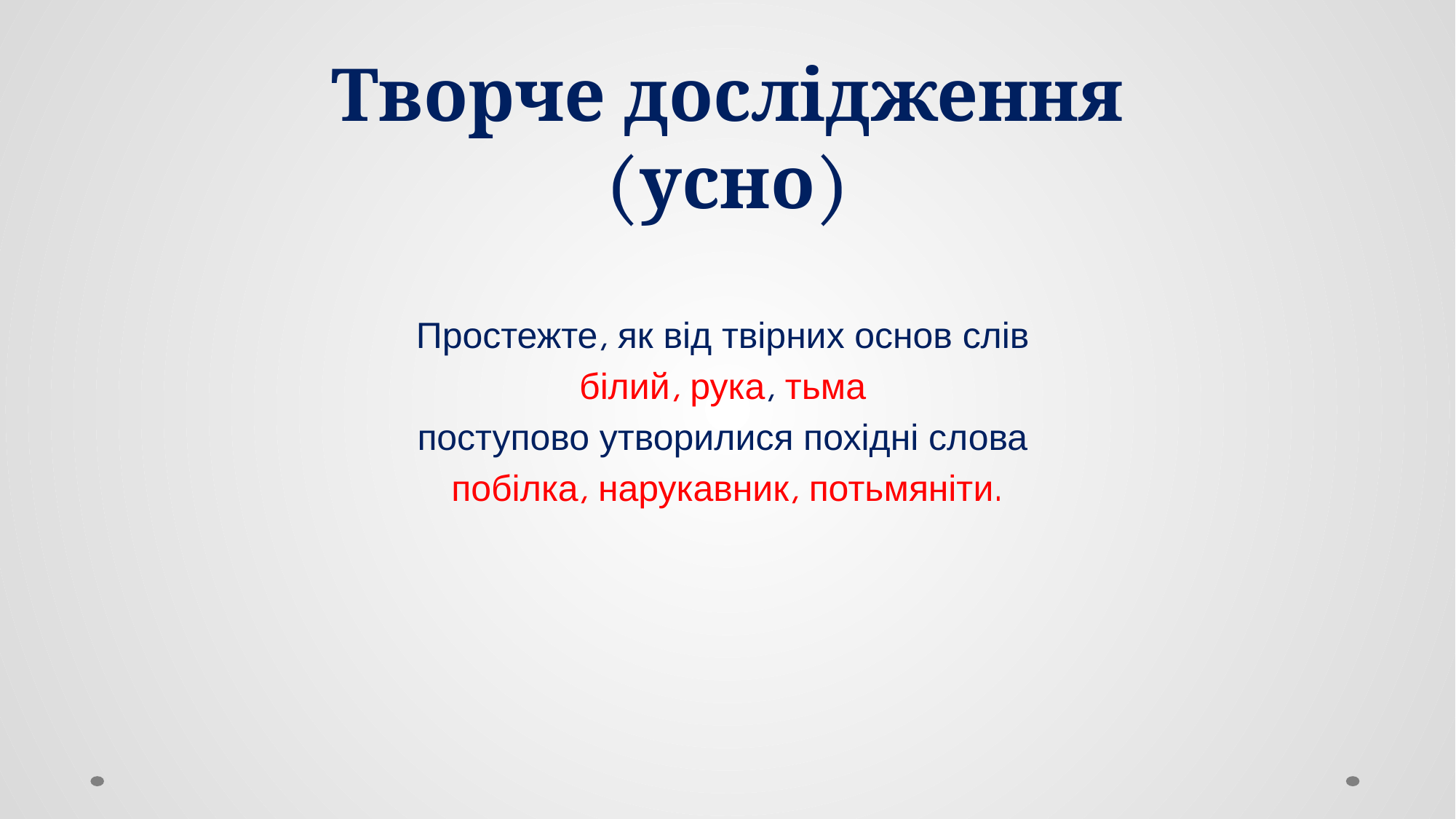

# Творче дослідження (усно)
Простежте, як від твірних основ слів
білий, рука, тьма
поступово утворилися похідні слова
побілка, нарукавник, потьмяніти.